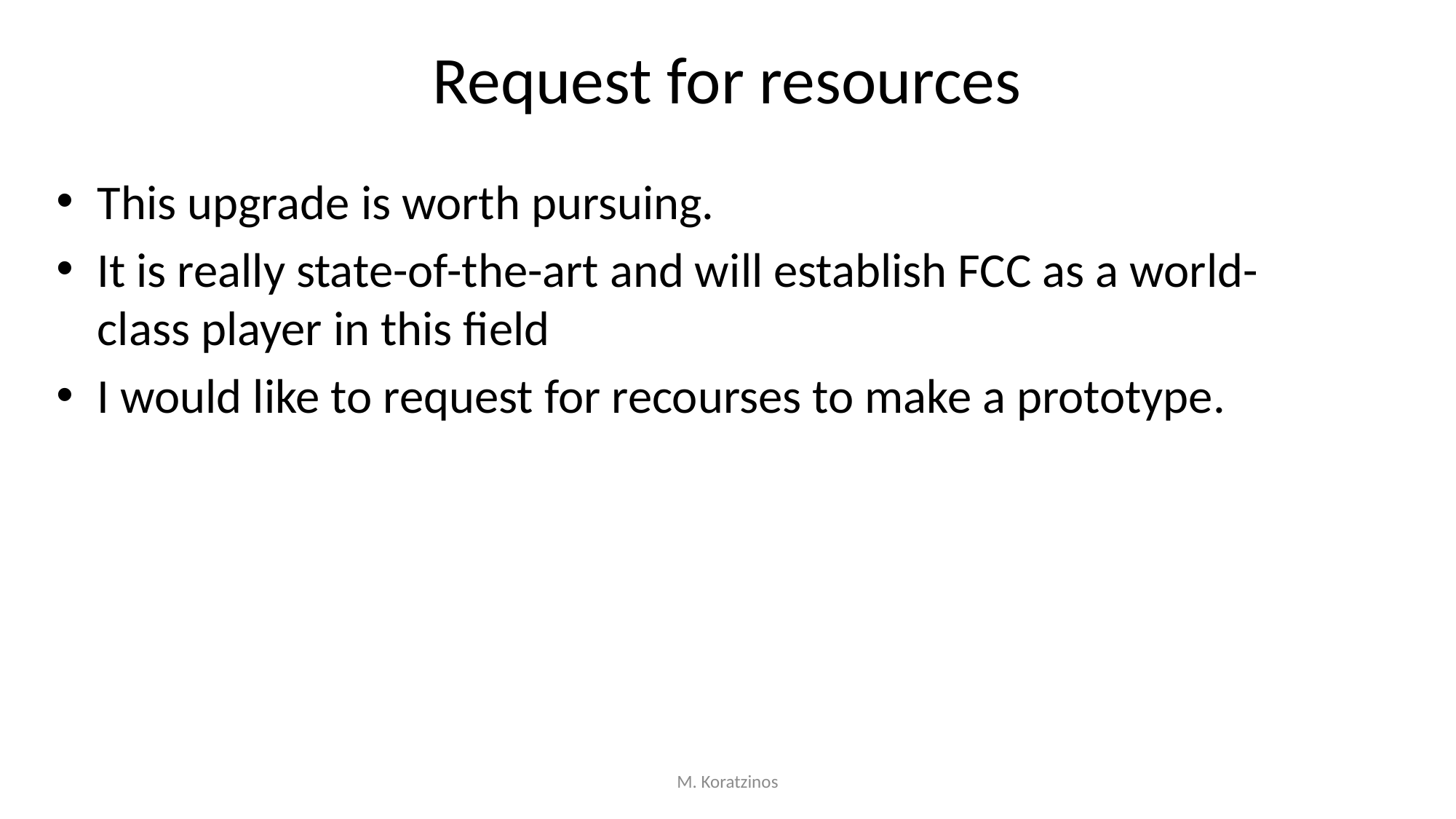

# Request for resources
This upgrade is worth pursuing.
It is really state-of-the-art and will establish FCC as a world-class player in this field
I would like to request for recourses to make a prototype.

M. Koratzinos